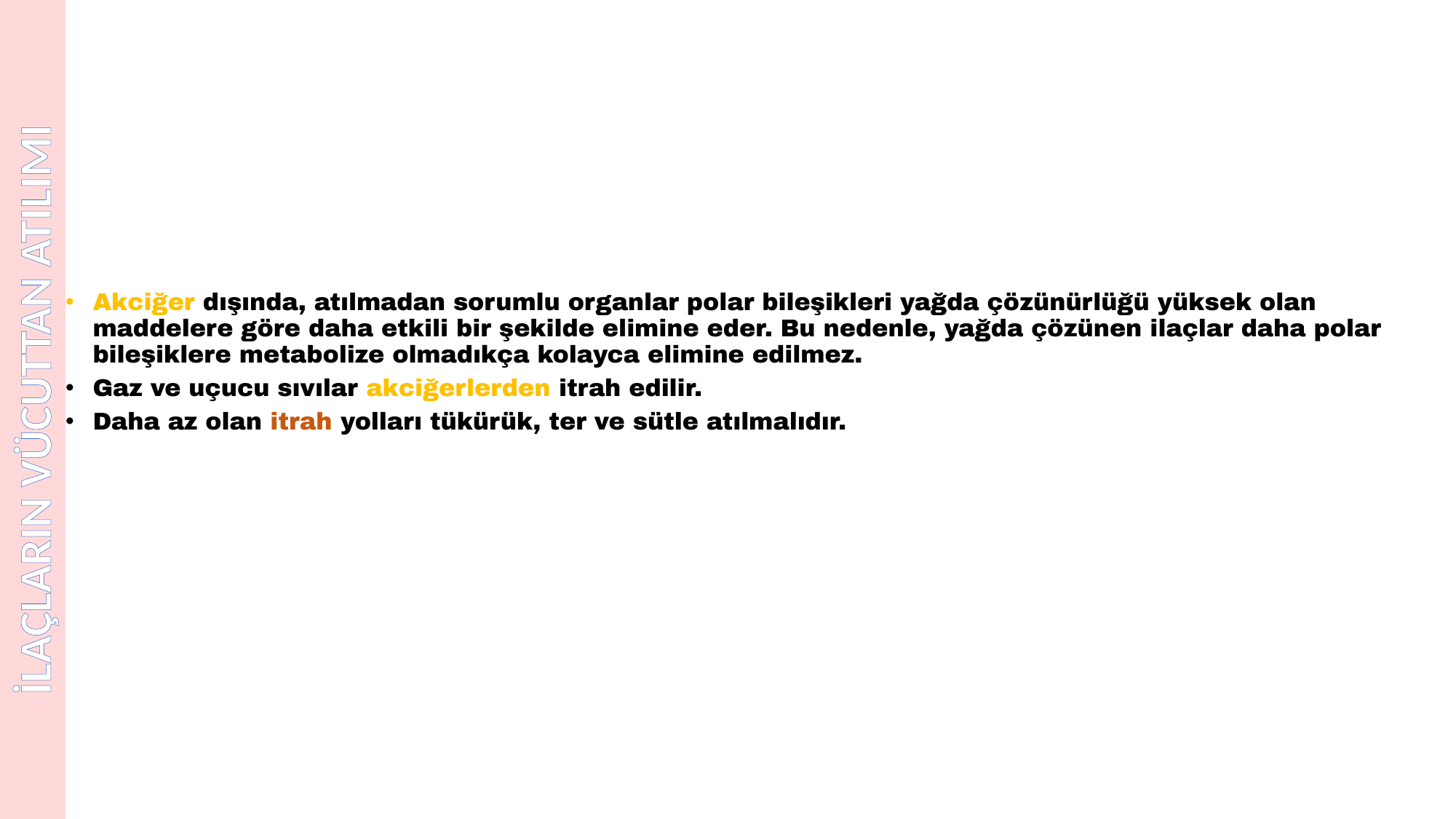

Akciğer dışında, atılmadan sorumlu organlar polar bileşikleri yağda çözünürlüğü yüksek olan maddelere göre daha etkili bir şekilde elimine eder. Bu nedenle, yağda çözünen ilaçlar daha polar bileşiklere metabolize olmadıkça kolayca elimine edilmez.
Gaz ve uçucu sıvılar akciğerlerden itrah edilir.
Daha az olan itrah yolları tükürük, ter ve sütle atılmalıdır.
İLAÇLARIN VÜCUTTAN ATILIMI